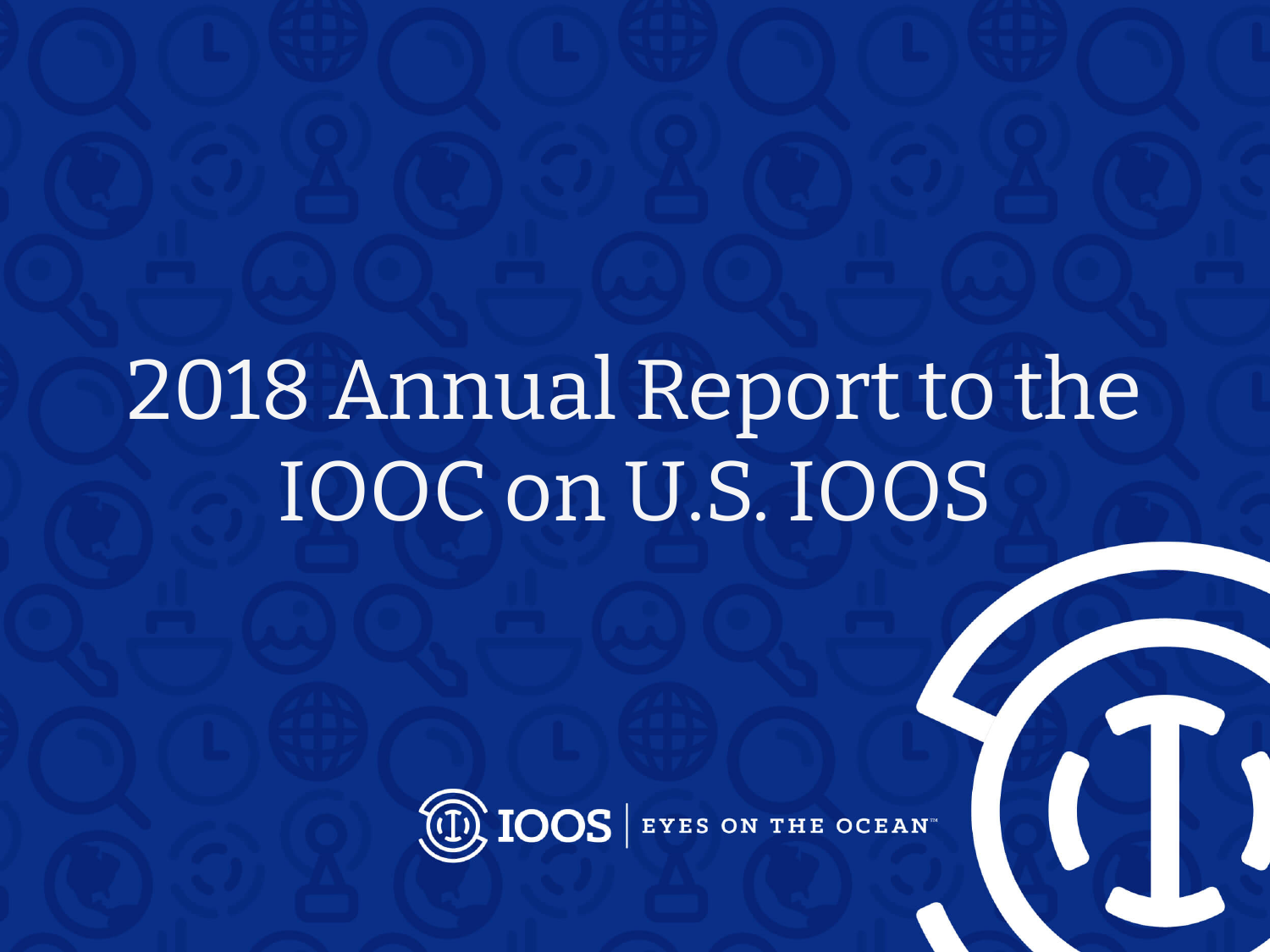

# 2018 Annual Report to the IOOC on U.S. IOOS